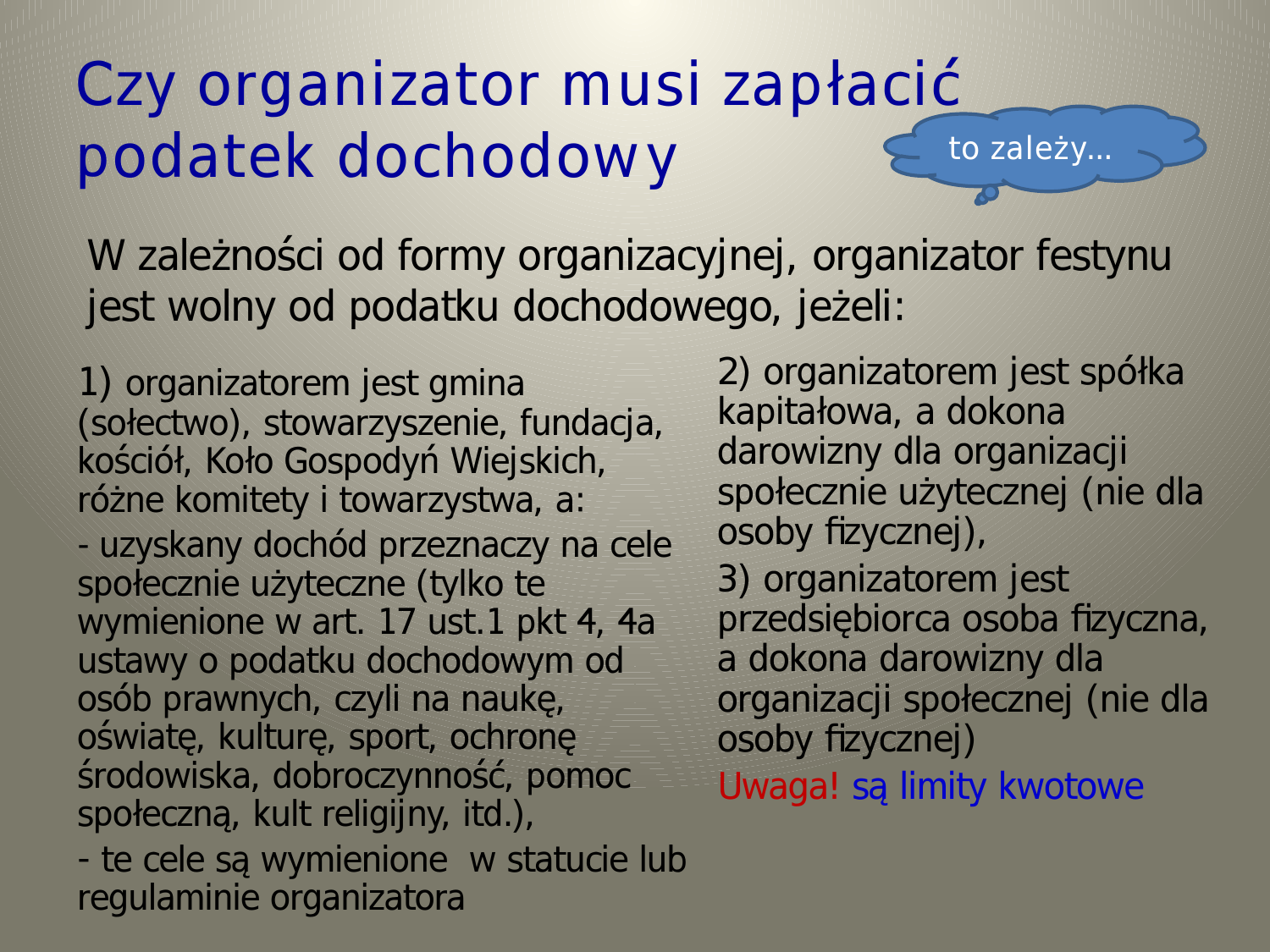

# Czy organizator musi zapłacić podatek dochodowy
to zależy…
W zależności od formy organizacyjnej, organizator festynu jest wolny od podatku dochodowego, jeżeli:
2) organizatorem jest spółka kapitałowa, a dokona darowizny dla organizacji społecznie użytecznej (nie dla osoby fizycznej),
3) organizatorem jest przedsiębiorca osoba fizyczna, a dokona darowizny dla organizacji społecznej (nie dla osoby fizycznej)
Uwaga! są limity kwotowe
1) organizatorem jest gmina (sołectwo), stowarzyszenie, fundacja, kościół, Koło Gospodyń Wiejskich, różne komitety i towarzystwa, a:
 uzyskany dochód przeznaczy na cele społecznie użyteczne (tylko te wymienione w art. 17 ust.1 pkt 4, 4a ustawy o podatku dochodowym od osób prawnych, czyli na naukę, oświatę, kulturę, sport, ochronę środowiska, dobroczynność, pomoc społeczną, kult religijny, itd.),
- te cele są wymienione  w statucie lub regulaminie organizatora